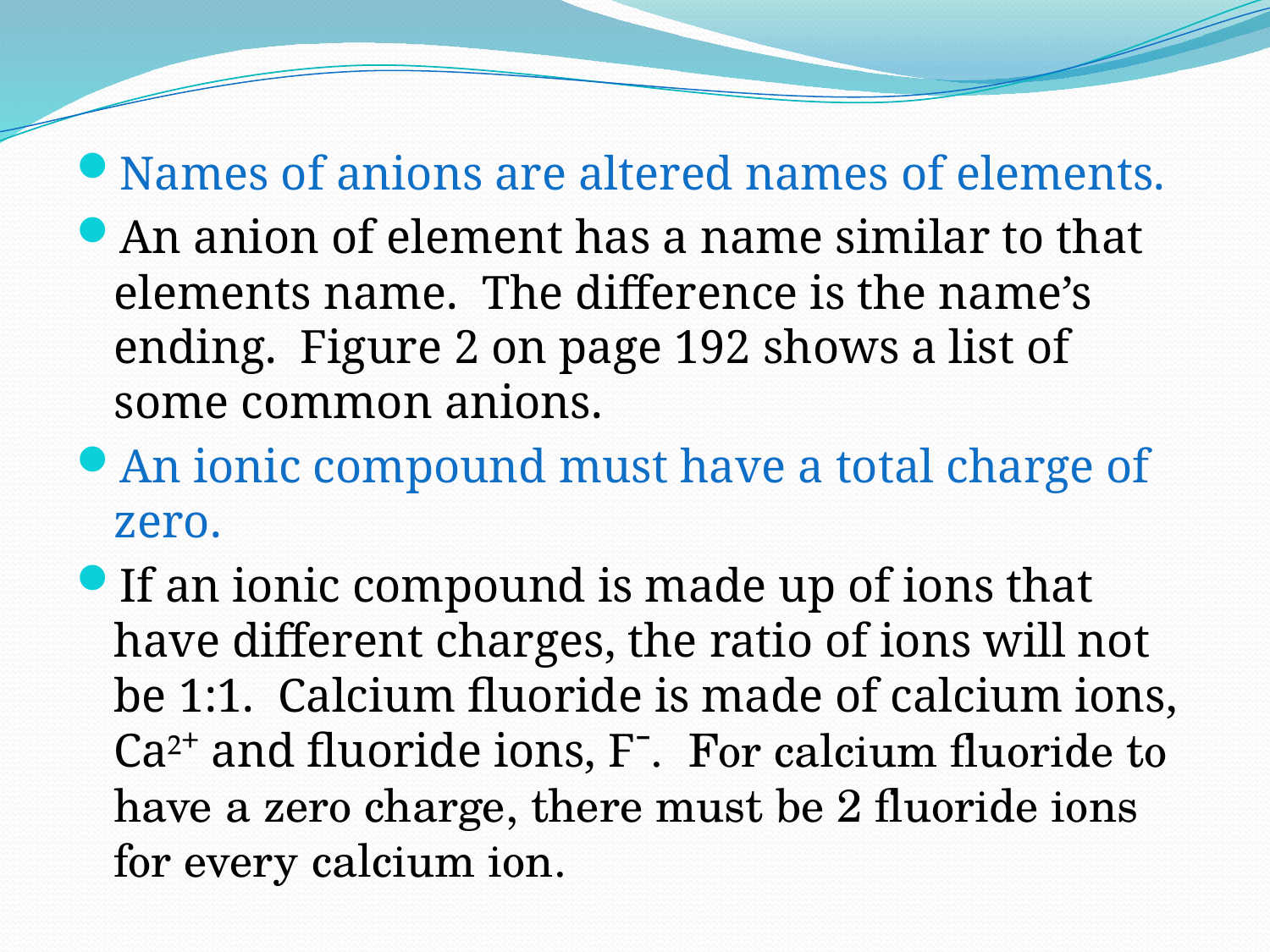

Names of anions are altered names of elements.
An anion of element has a name similar to that elements name.  The difference is the name’s ending.  Figure 2 on page 192 shows a list of some common anions.
An ionic compound must have a total charge of zero.
If an ionic compound is made up of ions that have different charges, the ratio of ions will not be 1:1.  Calcium fluoride is made of calcium ions, Ca²⁺ and fluoride ions, Fˉ.  For calcium fluoride to have a zero charge, there must be 2 fluoride ions for every calcium ion.